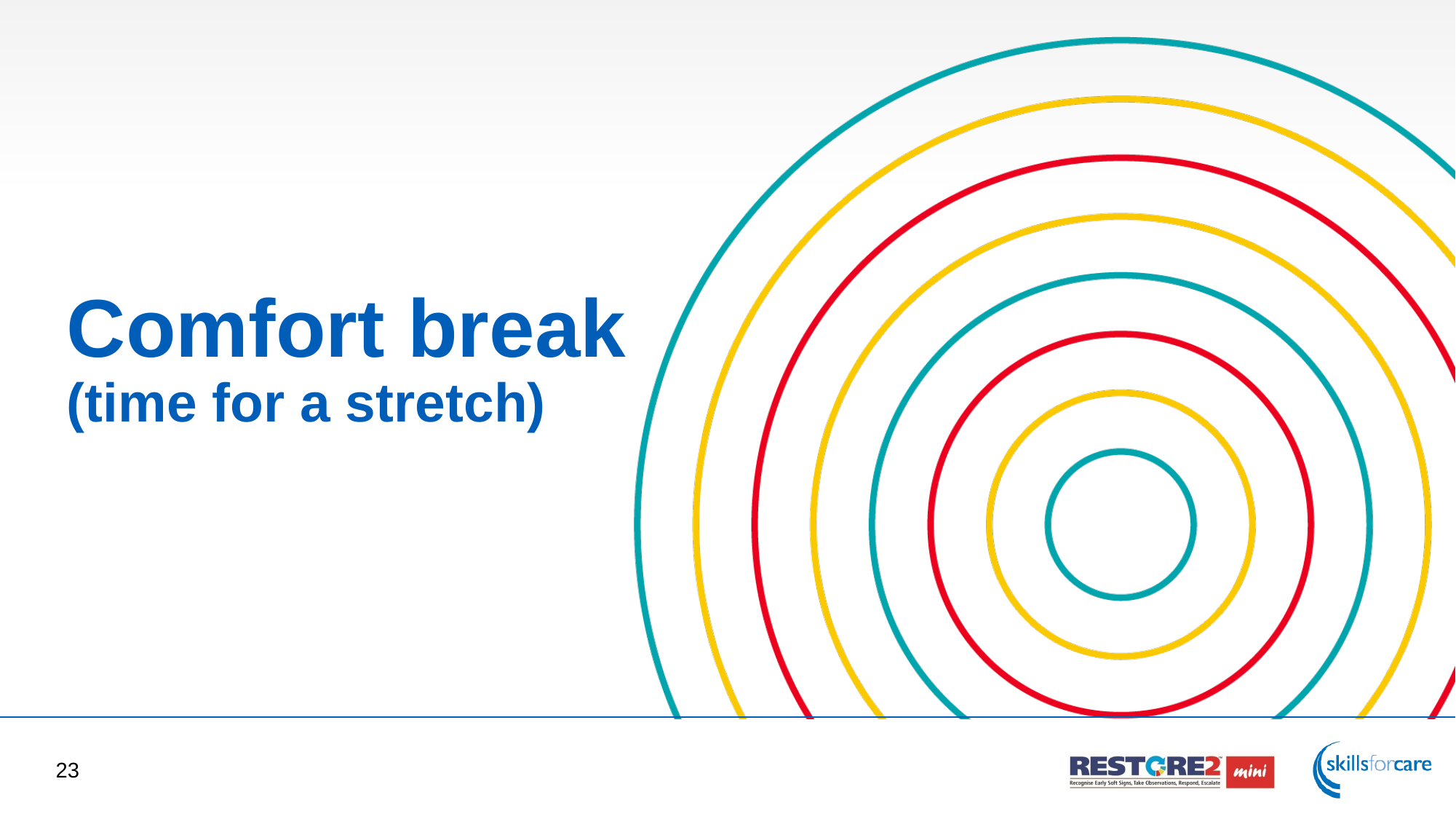

# Comfort break (time for a stretch)